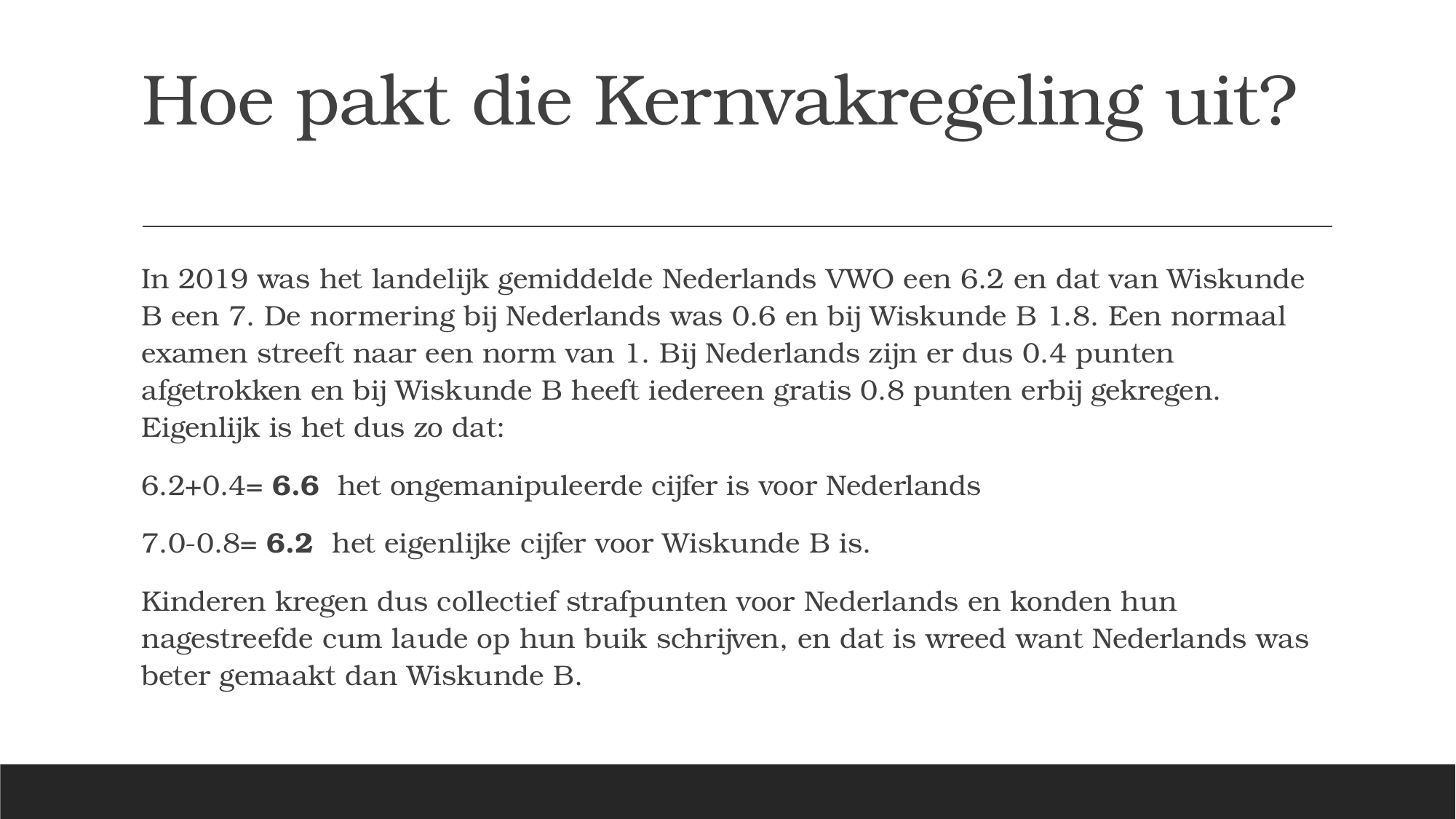

# Hoe pakt die Kernvakregeling uit?
In 2019 was het landelijk gemiddelde Nederlands VWO een 6.2 en dat van Wiskunde B een 7. De normering bij Nederlands was 0.6 en bij Wiskunde B 1.8. Een normaal examen streeft naar een norm van 1. Bij Nederlands zijn er dus 0.4 punten afgetrokken en bij Wiskunde B heeft iedereen gratis 0.8 punten erbij gekregen. Eigenlijk is het dus zo dat:
6.2+0.4= 6.6  het ongemanipuleerde cijfer is voor Nederlands
7.0-0.8= 6.2  het eigenlijke cijfer voor Wiskunde B is.
Kinderen kregen dus collectief strafpunten voor Nederlands en konden hun nagestreefde cum laude op hun buik schrijven, en dat is wreed want Nederlands was beter gemaakt dan Wiskunde B.